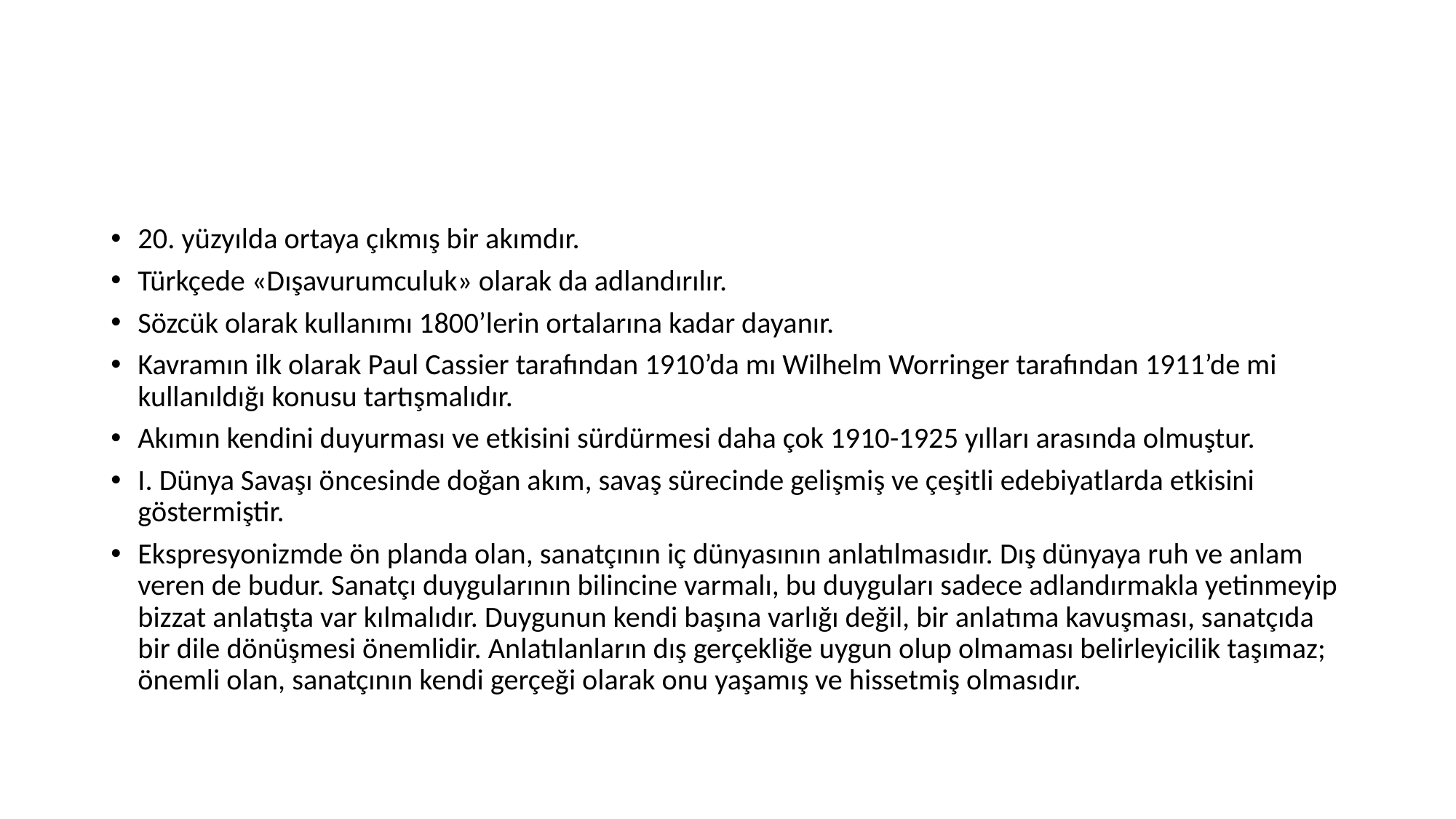

20. yüzyılda ortaya çıkmış bir akımdır.
Türkçede «Dışavurumculuk» olarak da adlandırılır.
Sözcük olarak kullanımı 1800’lerin ortalarına kadar dayanır.
Kavramın ilk olarak Paul Cassier tarafından 1910’da mı Wilhelm Worringer tarafından 1911’de mi kullanıldığı konusu tartışmalıdır.
Akımın kendini duyurması ve etkisini sürdürmesi daha çok 1910-1925 yılları arasında olmuştur.
I. Dünya Savaşı öncesinde doğan akım, savaş sürecinde gelişmiş ve çeşitli edebiyatlarda etkisini göstermiştir.
Ekspresyonizmde ön planda olan, sanatçının iç dünyasının anlatılmasıdır. Dış dünyaya ruh ve anlam veren de budur. Sanatçı duygularının bilincine varmalı, bu duyguları sadece adlandırmakla yetinmeyip bizzat anlatışta var kılmalıdır. Duygunun kendi başına varlığı değil, bir anlatıma kavuşması, sanatçıda bir dile dönüşmesi önemlidir. Anlatılanların dış gerçekliğe uygun olup olmaması belirleyicilik taşımaz; önemli olan, sanatçının kendi gerçeği olarak onu yaşamış ve hissetmiş olmasıdır.